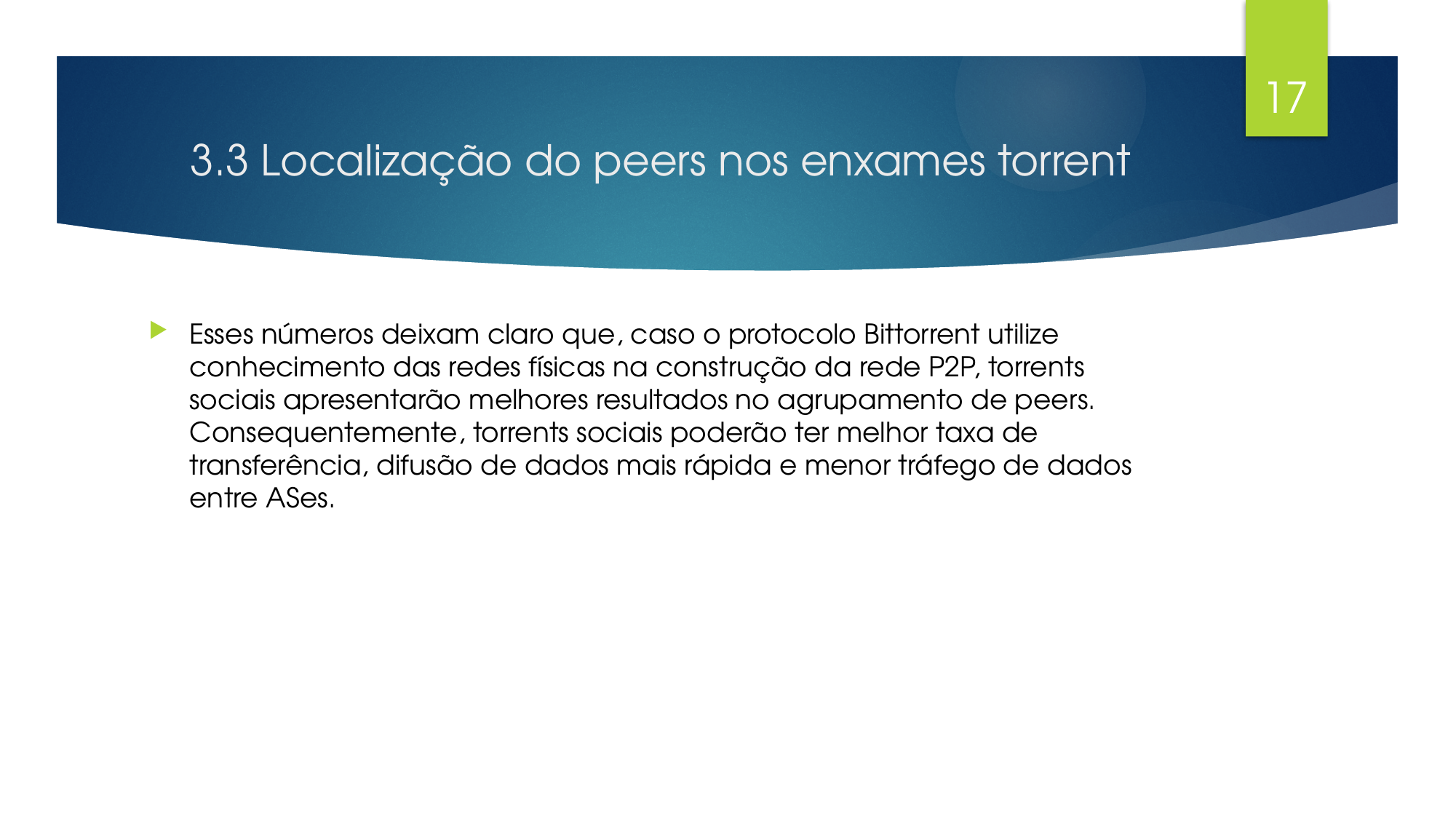

17
# 3.3 Localização do peers nos enxames torrent
Esses números deixam claro que, caso o protocolo Bittorrent utilize conhecimento das redes físicas na construção da rede P2P, torrents sociais apresentarão melhores resultados no agrupamento de peers. Consequentemente, torrents sociais poderão ter melhor taxa de transferência, difusão de dados mais rápida e menor tráfego de dados entre ASes.